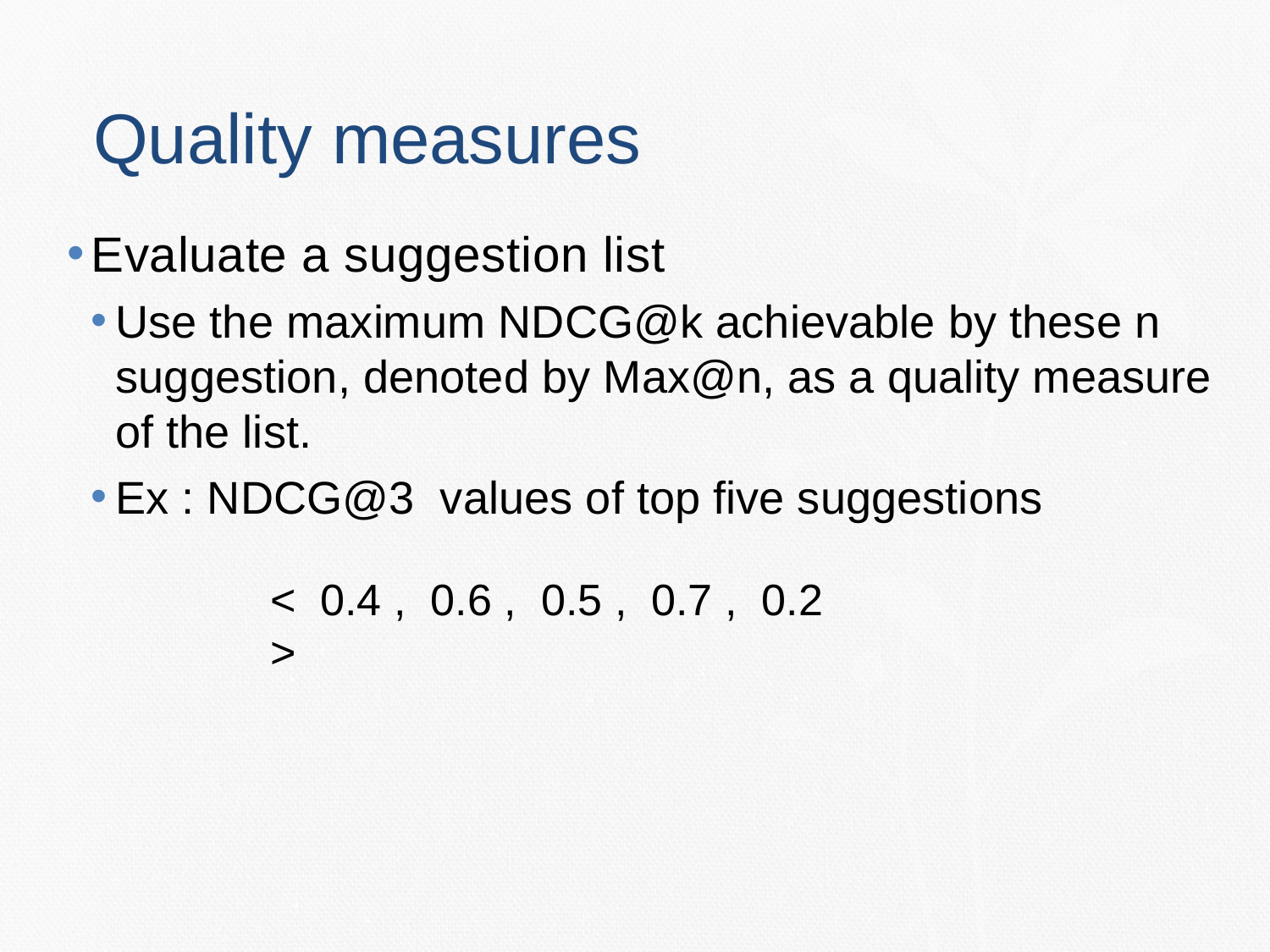

# Quality measures
Evaluate a suggestion list
Use the maximum NDCG@k achievable by these n suggestion, denoted by Max@n, as a quality measure of the list.
Ex : NDCG@3  values of top five suggestions

<  0.4 ,  0.6 ,  0.5 ,  0.7 ,  0.2  >